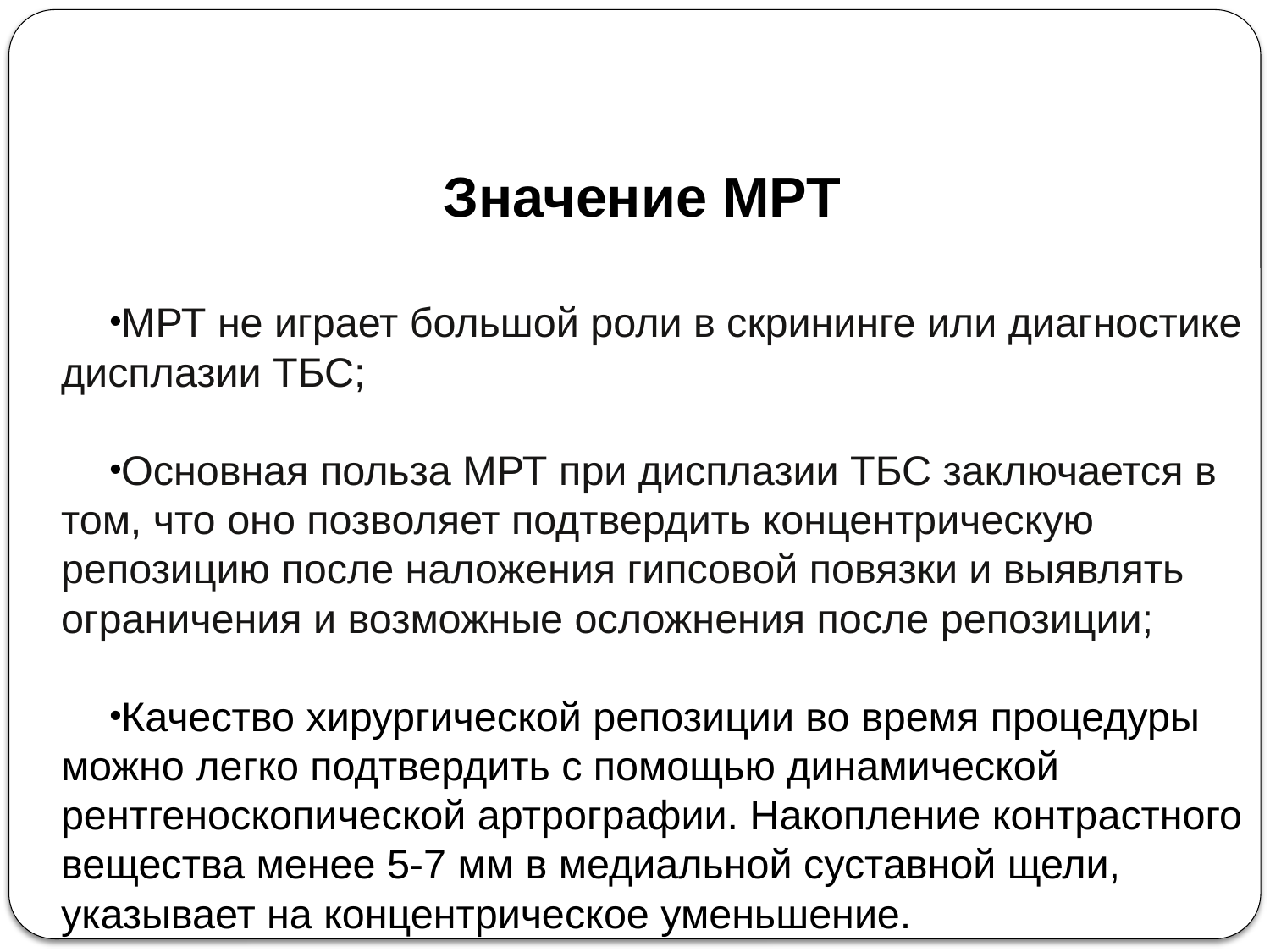

# Значение МРТ

МРТ не играет большой роли в скрининге или диагностике дисплазии ТБС;

Основная польза МРТ при дисплазии ТБС заключается в том, что оно позволяет подтвердить концентрическую репозицию после наложения гипсовой повязки и выявлять ограничения и возможные осложнения после репозиции;

Качество хирургической репозиции во время процедуры можно легко подтвердить с помощью динамической рентгеноскопической артрографии. Накопление контрастного вещества менее 5-7 мм в медиальной суставной щели, указывает на концентрическое уменьшение.